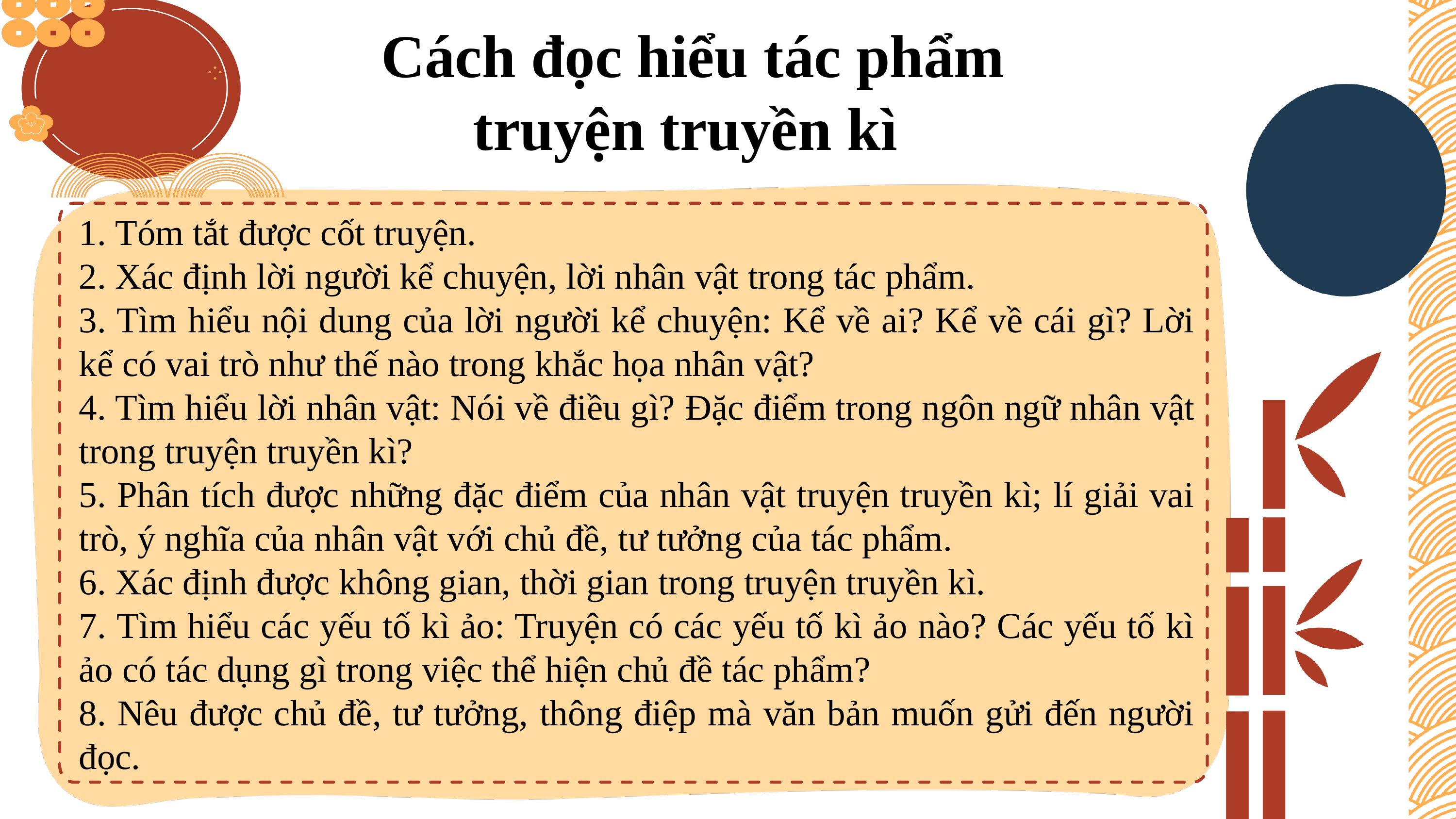

Cách đọc hiểu tác phẩm truyện truyền kì

1. Tóm tắt được cốt truyện.
2. Xác định lời người kể chuyện, lời nhân vật trong tác phẩm.
3. Tìm hiểu nội dung của lời người kể chuyện: Kể về ai? Kể về cái gì? Lời kể có vai trò như thế nào trong khắc họa nhân vật?
4. Tìm hiểu lời nhân vật: Nói về điều gì? Đặc điểm trong ngôn ngữ nhân vật trong truyện truyền kì?
5. Phân tích được những đặc điểm của nhân vật truyện truyền kì; lí giải vai trò, ý nghĩa của nhân vật với chủ đề, tư tưởng của tác phẩm.
6. Xác định được không gian, thời gian trong truyện truyền kì.
7. Tìm hiểu các yếu tố kì ảo: Truyện có các yếu tố kì ảo nào? Các yếu tố kì ảo có tác dụng gì trong việc thể hiện chủ đề tác phẩm?
8. Nêu được chủ đề, tư tưởng, thông điệp mà văn bản muốn gửi đến người đọc.